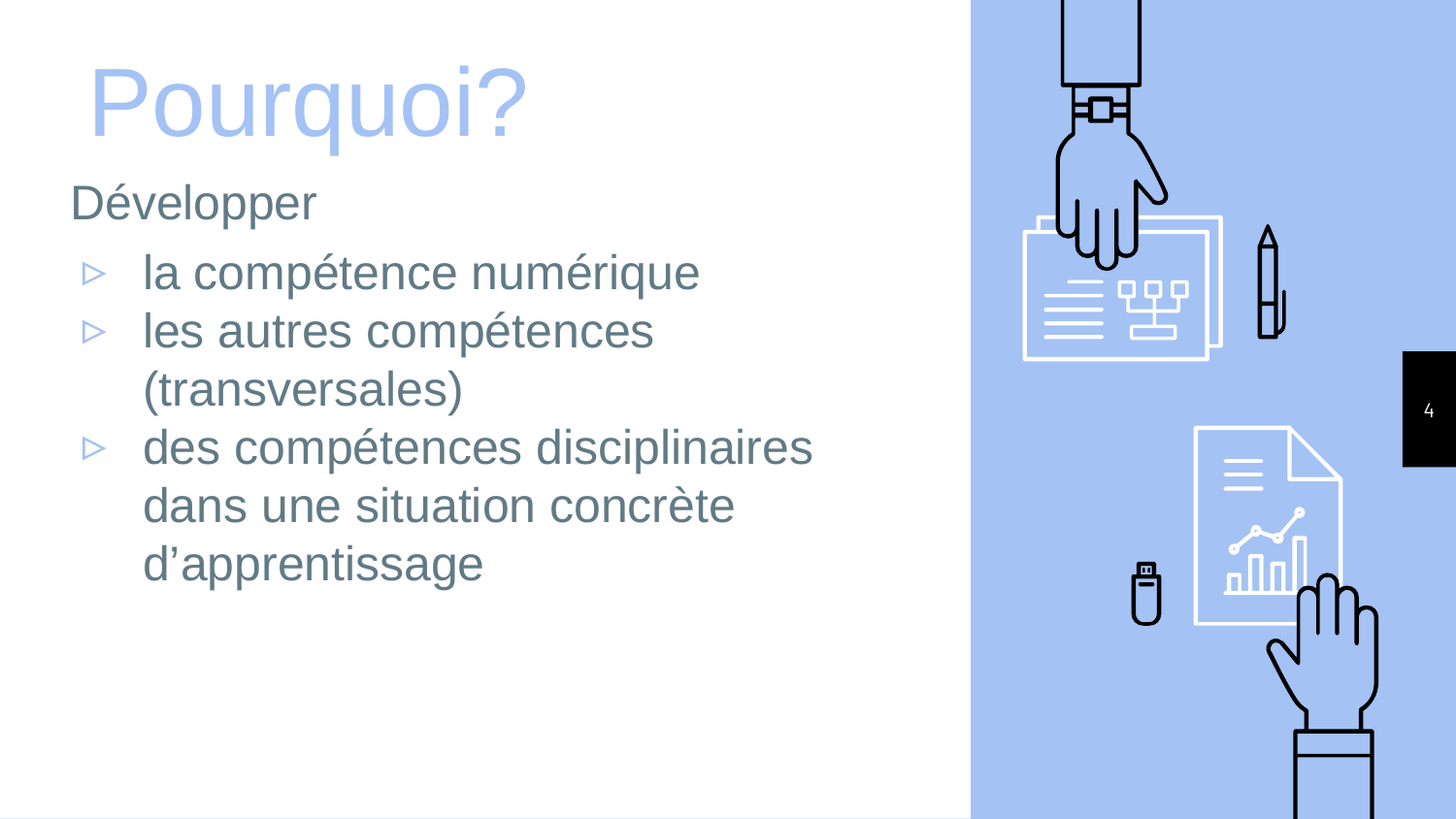

# Pourquoi?
Développer
la compétence numérique
les autres compétences (transversales)
des compétences disciplinaires dans une situation concrète d’apprentissage
4